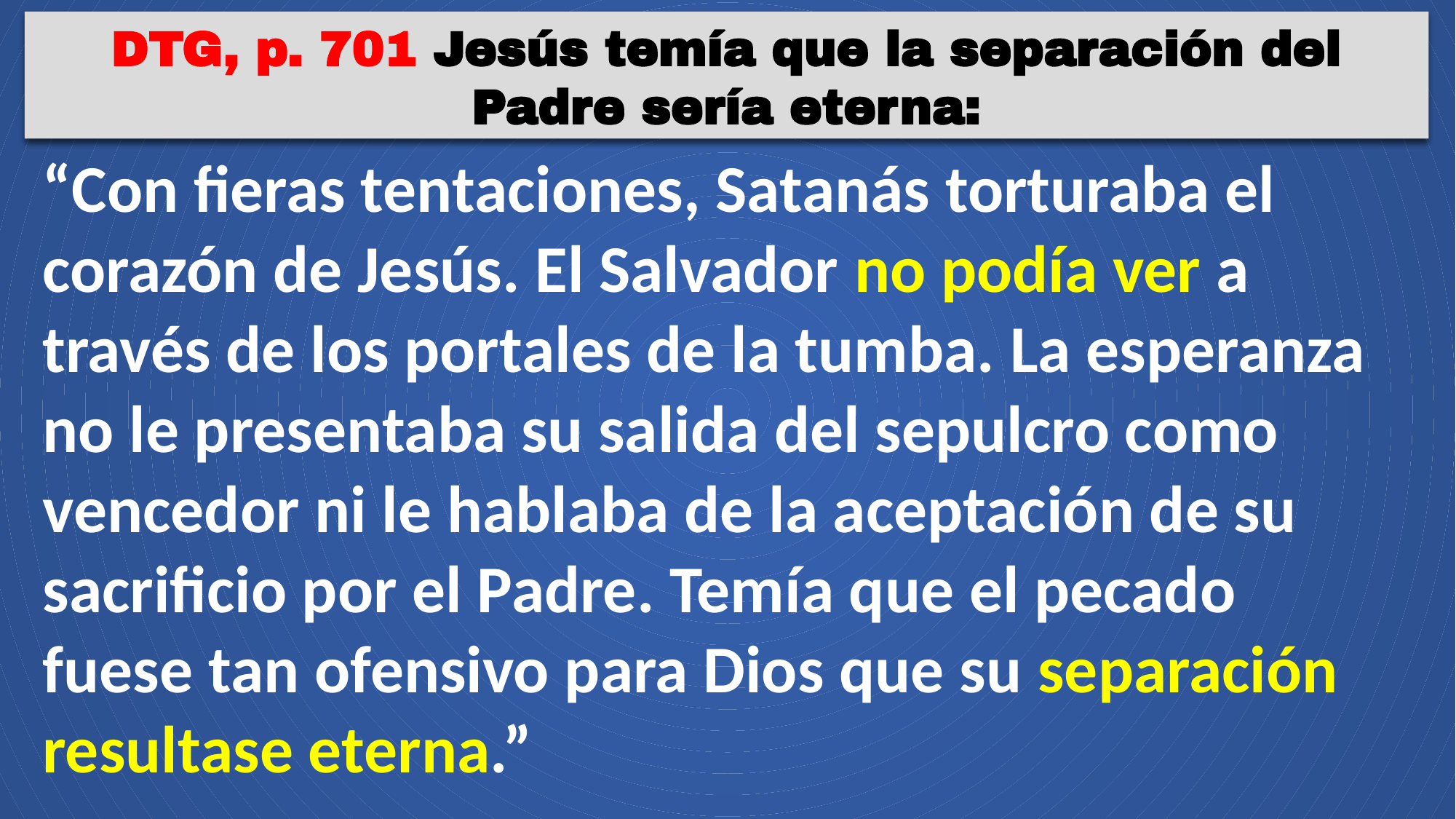

DTG, p. 701 Jesús temía que la separación del Padre sería eterna:
“Con fieras tentaciones, Satanás torturaba el corazón de Jesús. El Salvador no podía ver a través de los portales de la tumba. La esperanza no le presentaba su salida del sepulcro como vencedor ni le hablaba de la aceptación de su sacrificio por el Padre. Temía que el pecado fuese tan ofensivo para Dios que su separación resultase eterna.”